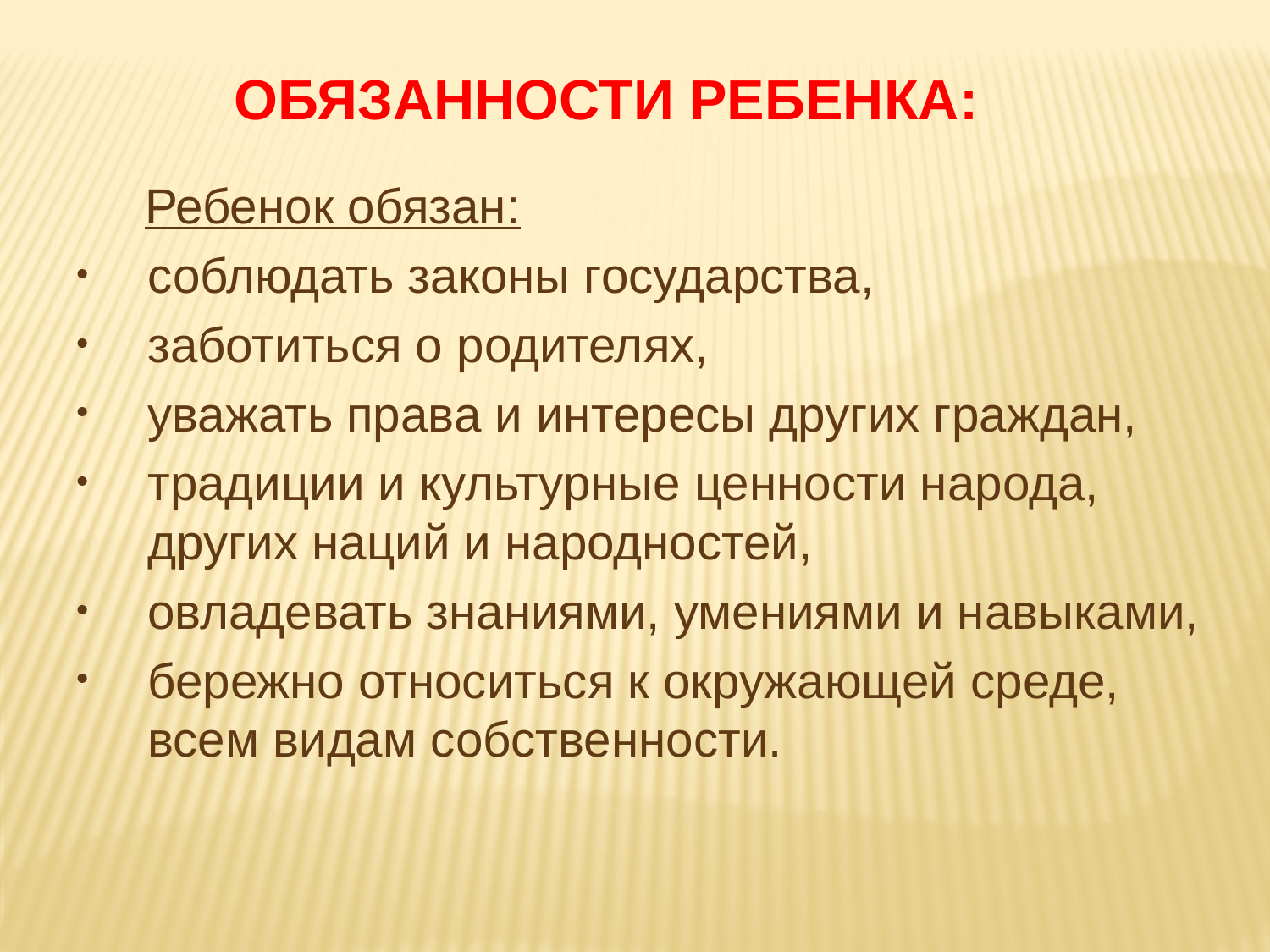

Обязанности ребенка:
     Ребенок обязан:
соблюдать законы государства,
заботиться о родителях,
уважать права и интересы других граждан,
традиции и культурные ценности народа, других наций и народностей,
овладевать знаниями, умениями и навыками,
бережно относиться к окружающей среде, всем видам собственности.